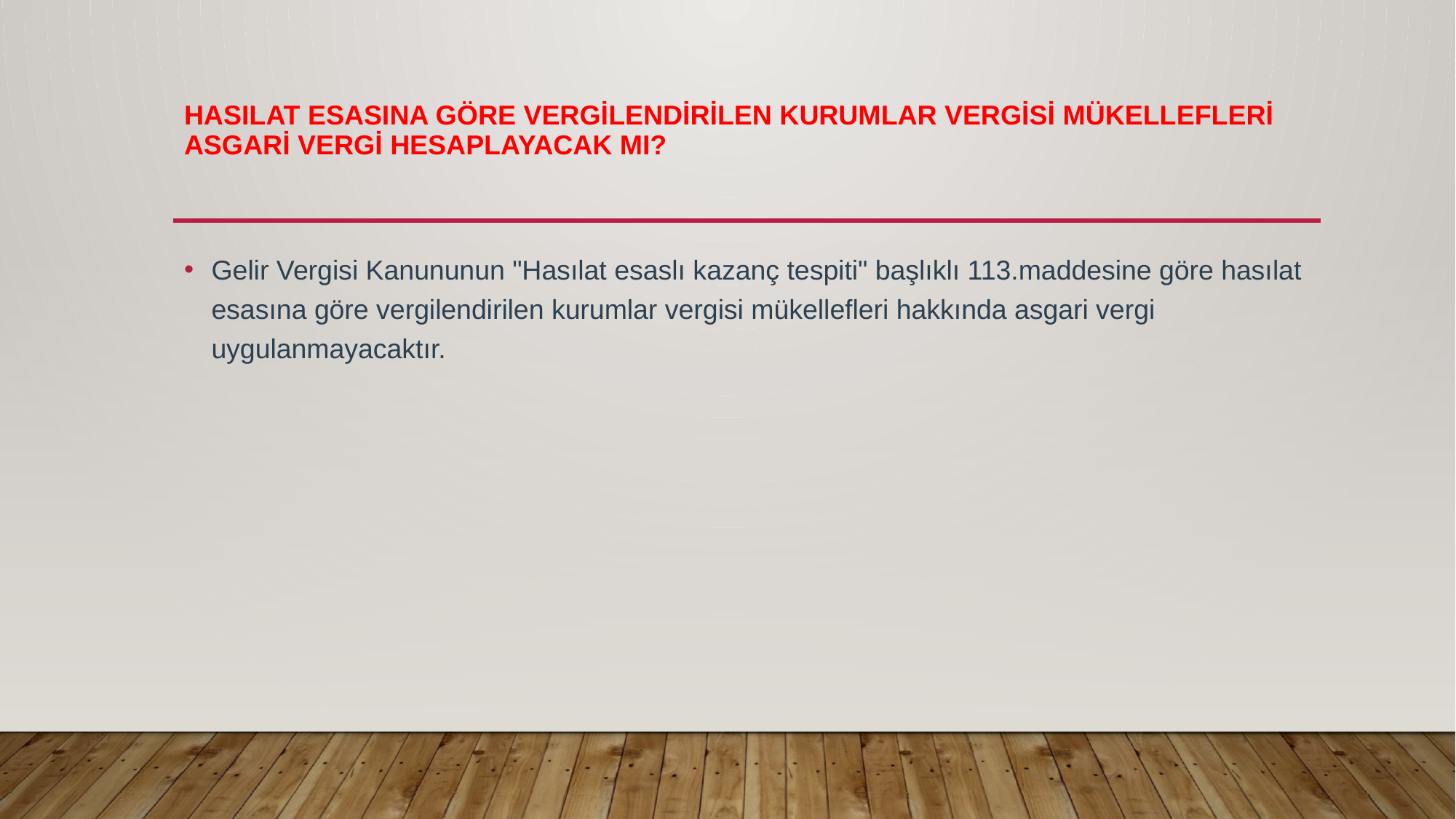

# Hasılat Esasına Göre Vergilendirilen Kurumlar Vergisi Mükellefleri Asgari Vergi Hesaplayacak mı?
Gelir Vergisi Kanununun "Hasılat esaslı kazanç tespiti" başlıklı 113.maddesine göre hasılat esasına göre vergilendirilen kurumlar vergisi mükellefleri hakkında asgari vergi uygulanmayacaktır.